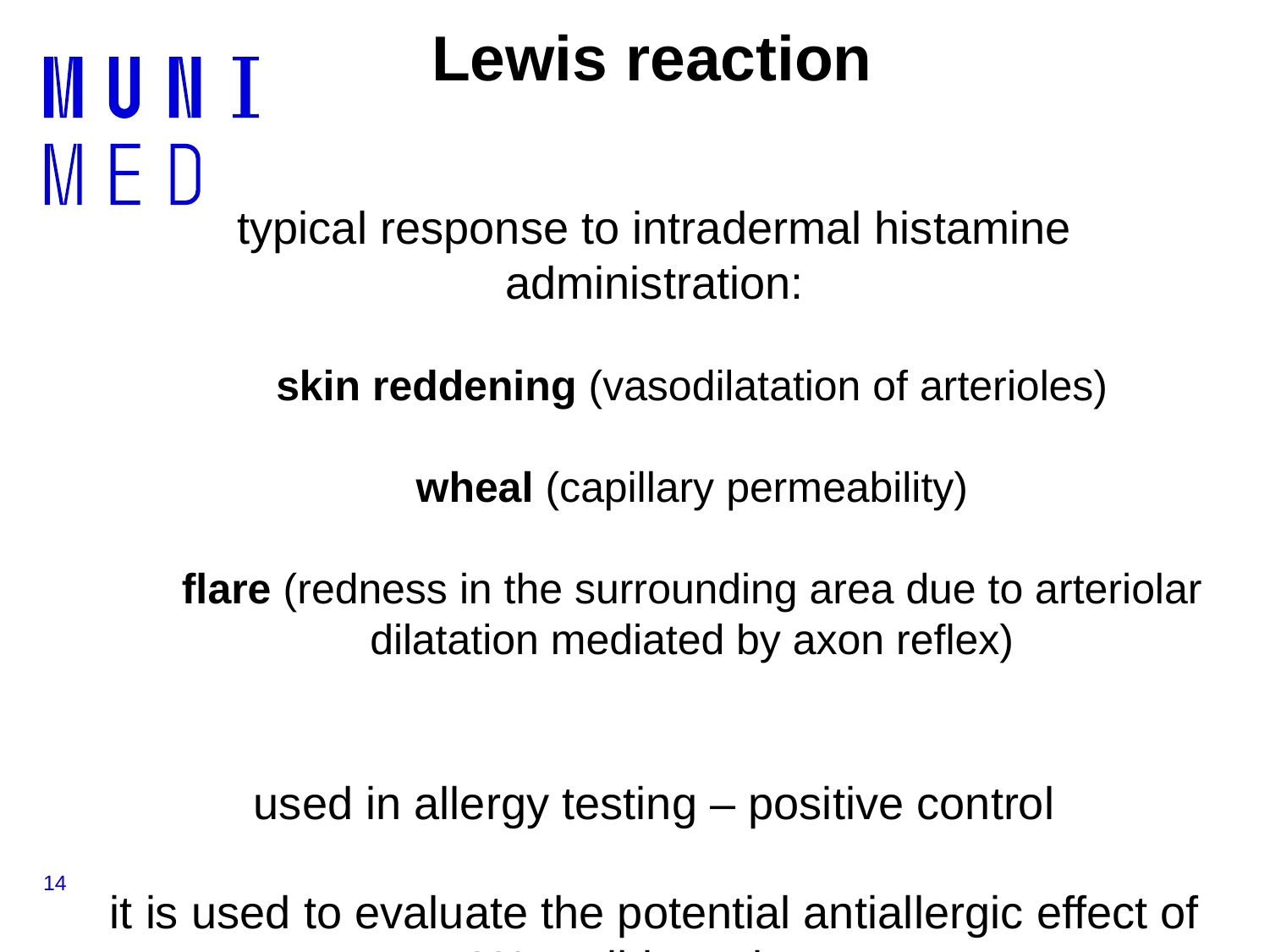

# Lewis reaction
typical response to intradermal histamine administration:

skin reddening (vasodilatation of arterioles)

wheal (capillary permeability)

flare (redness in the surrounding area due to arteriolar dilatation mediated by axon reflex)

used in allergy testing – positive control

it is used to evaluate the potential antiallergic effect of H1 antihistamines
14